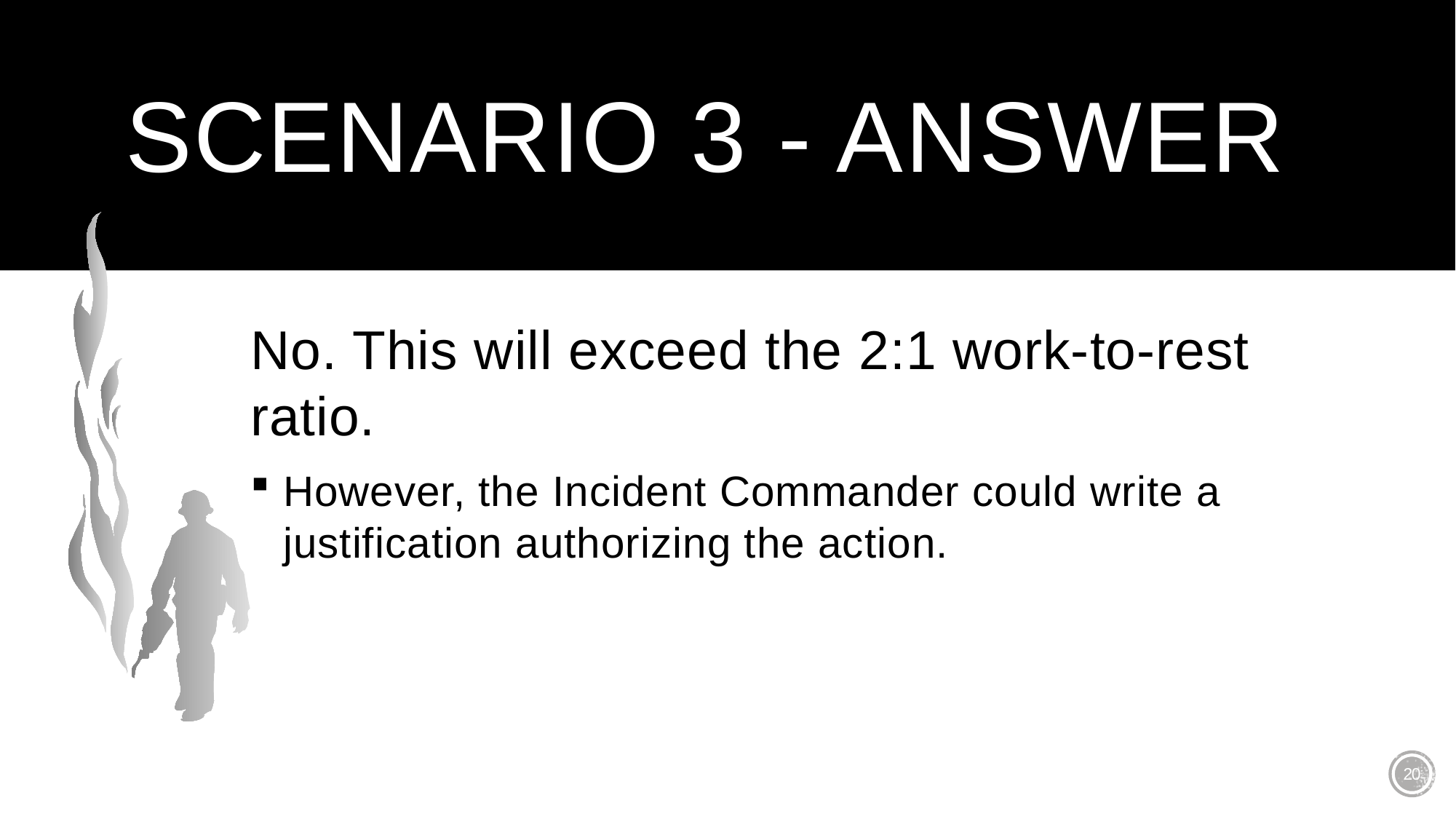

# Scenario 3 - Answer

No. This will exceed the 2:1 work-to-rest ratio.
However, the Incident Commander could write a justification authorizing the action.